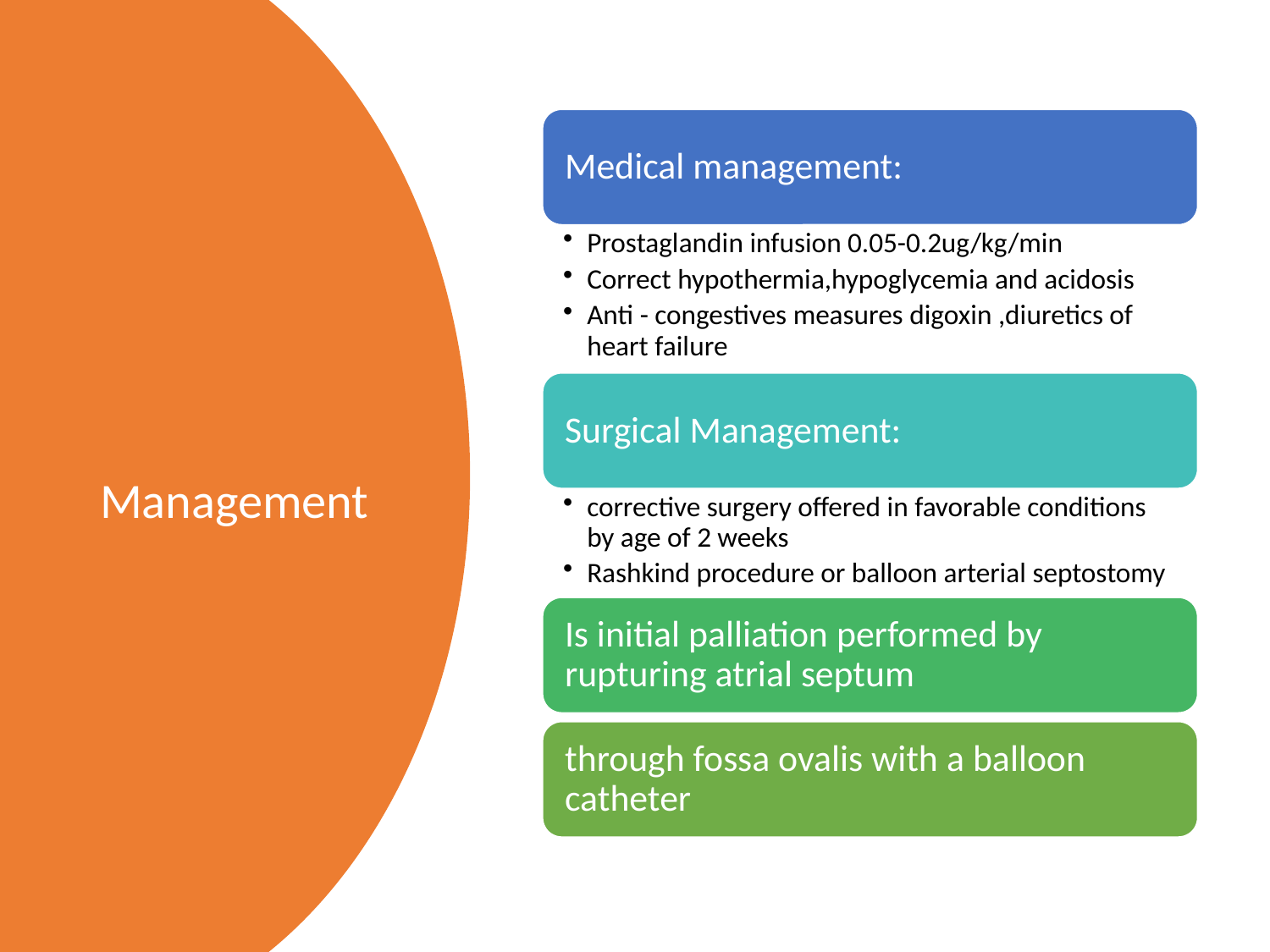

Medical management:
Prostaglandin infusion 0.05-0.2ug/kg/min
Correct hypothermia,hypoglycemia and acidosis
Anti - congestives measures digoxin ,diuretics of heart failure
Surgical Management:
corrective surgery offered in favorable conditions by age of 2 weeks
Rashkind procedure or balloon arterial septostomy
Is initial palliation performed by rupturing atrial septum
through fossa ovalis with a balloon catheter
# Management